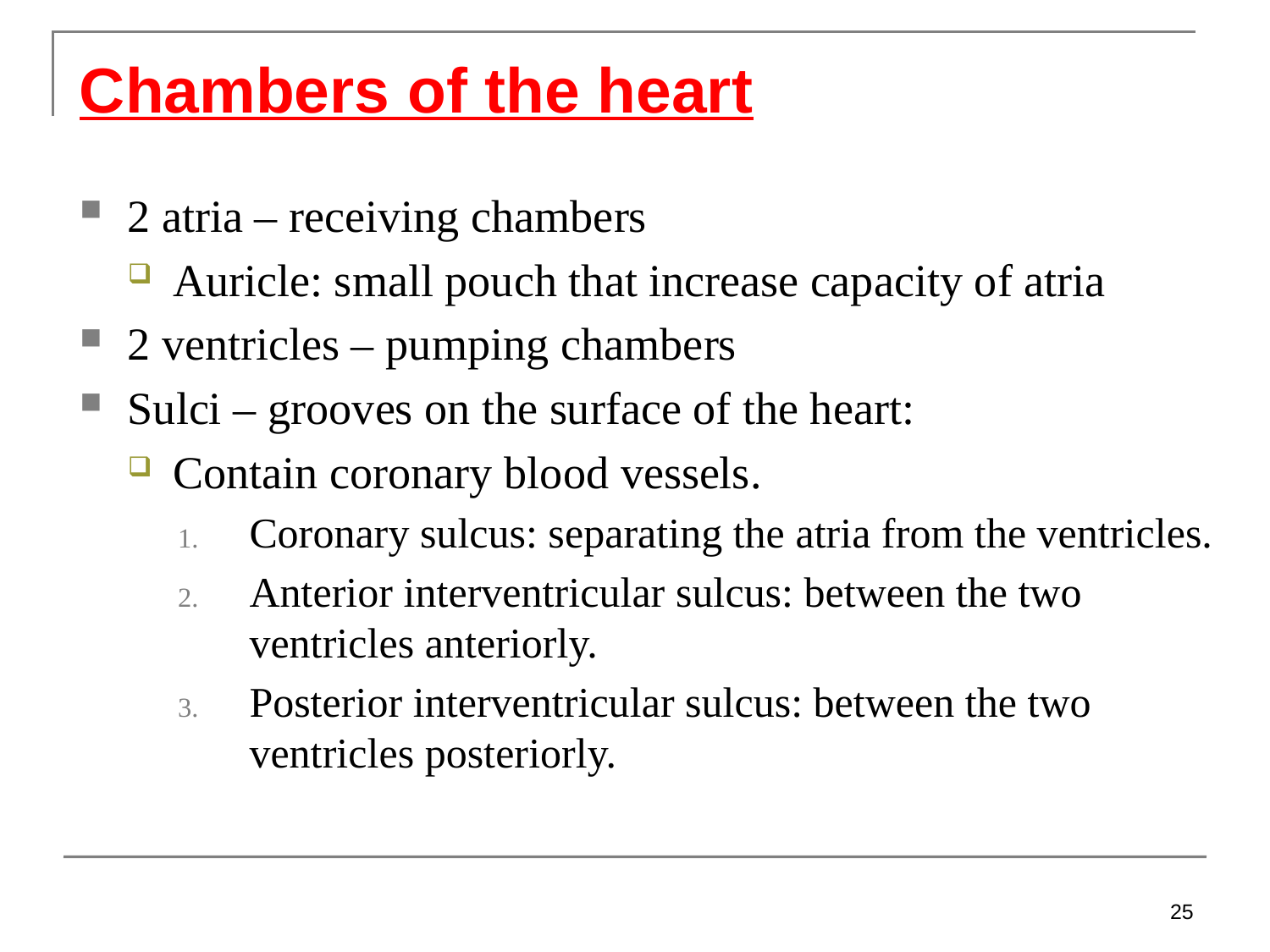

Chambers of the heart
2 atria – receiving chambers
Auricle: small pouch that increase capacity of atria
2 ventricles – pumping chambers
Sulci – grooves on the surface of the heart:
Contain coronary blood vessels.
Coronary sulcus: separating the atria from the ventricles.
Anterior interventricular sulcus: between the two ventricles anteriorly.
Posterior interventricular sulcus: between the two ventricles posteriorly.

25